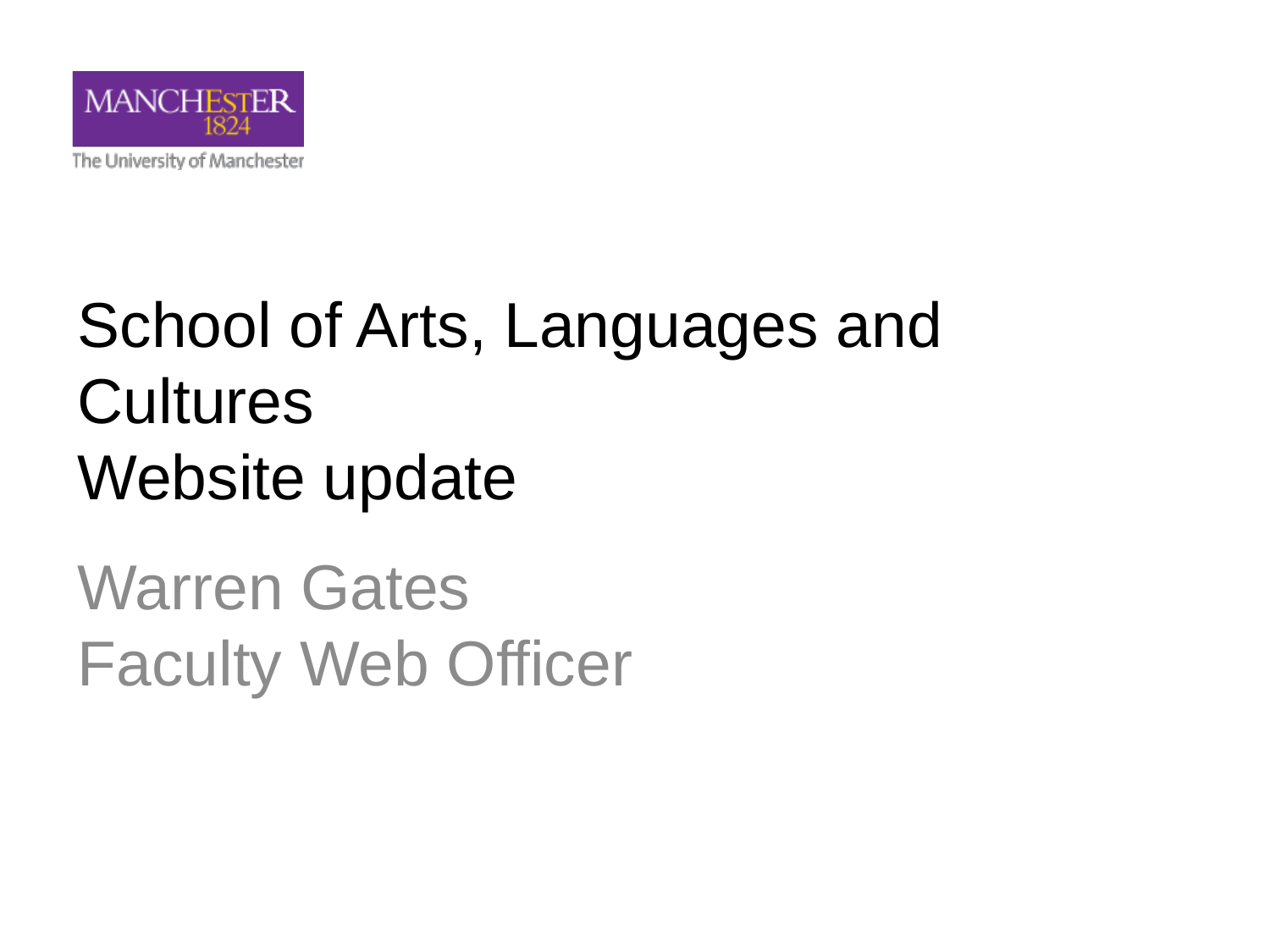

# School of Arts, Languages and Cultures Website update
Warren Gates
Faculty Web Officer